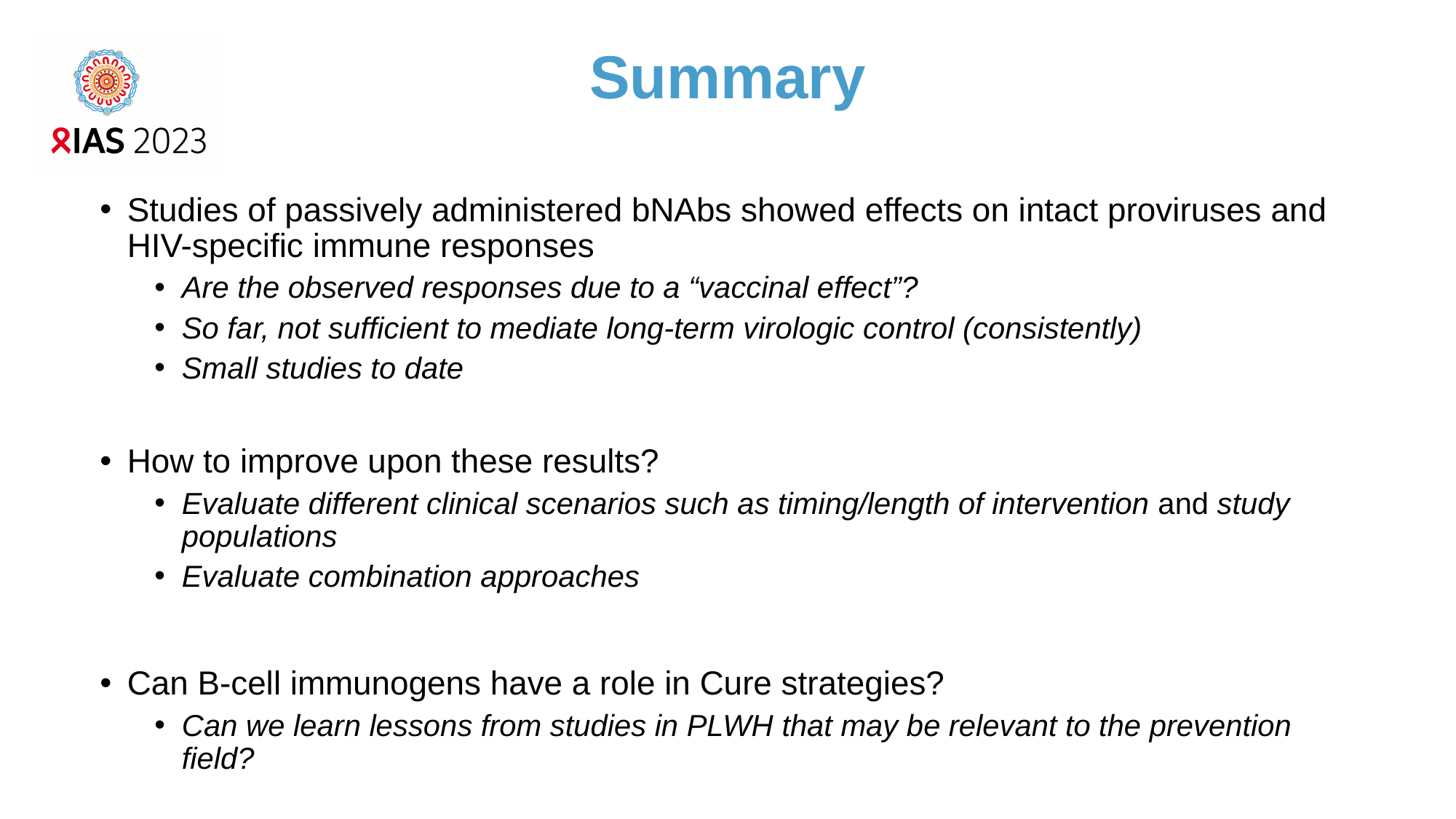

# Summary
Studies of passively administered bNAbs showed effects on intact proviruses and HIV-specific immune responses
Are the observed responses due to a “vaccinal effect”?
So far, not sufficient to mediate long-term virologic control (consistently)
Small studies to date

How to improve upon these results?
Evaluate different clinical scenarios such as timing/length of intervention and study populations
Evaluate combination approaches

Can B-cell immunogens have a role in Cure strategies?
Can we learn lessons from studies in PLWH that may be relevant to the prevention field?